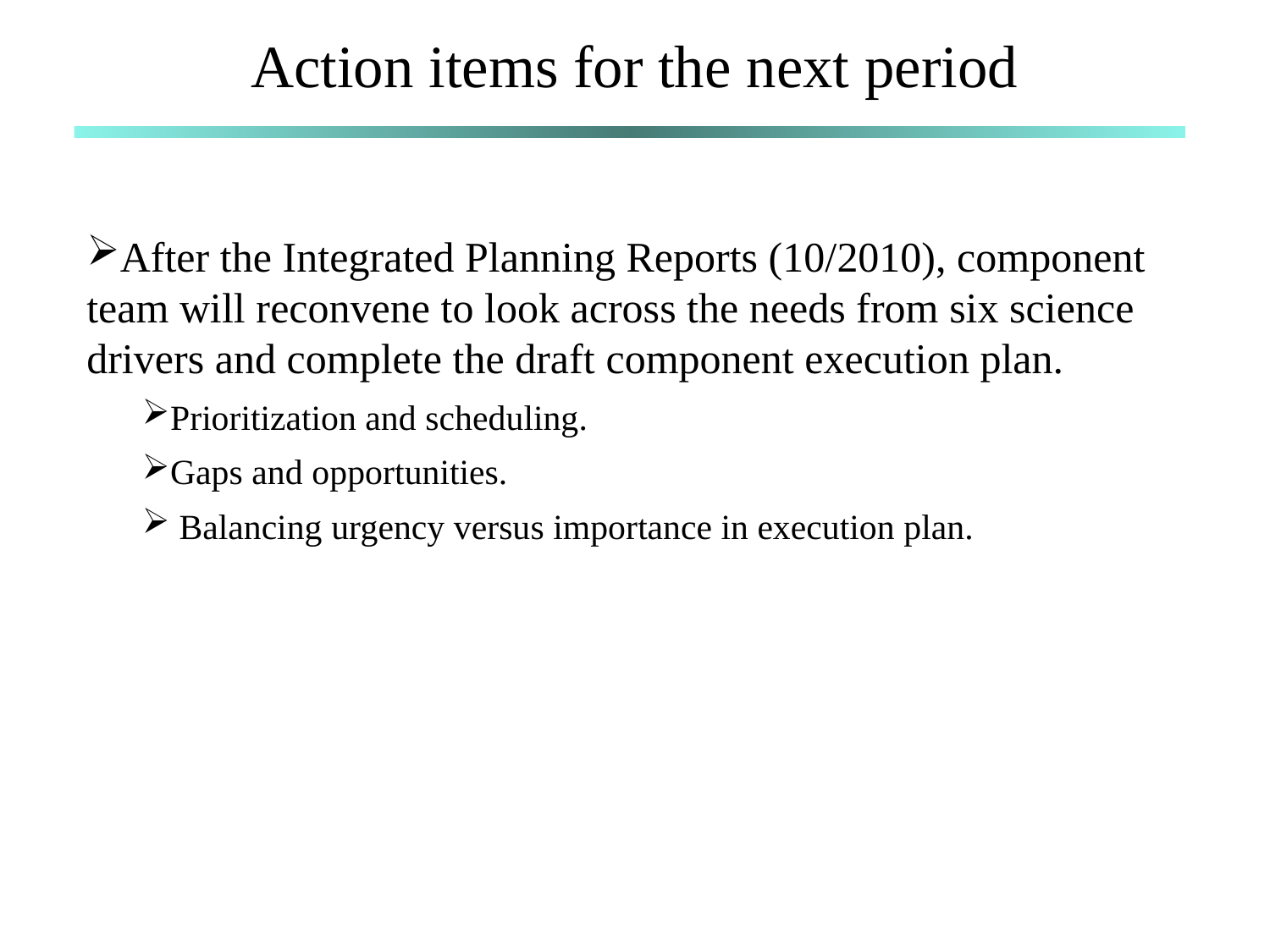

# Action items for the next period

After the Integrated Planning Reports (10/2010), component team will reconvene to look across the needs from six science drivers and complete the draft component execution plan.
Prioritization and scheduling.
Gaps and opportunities.
 Balancing urgency versus importance in execution plan.